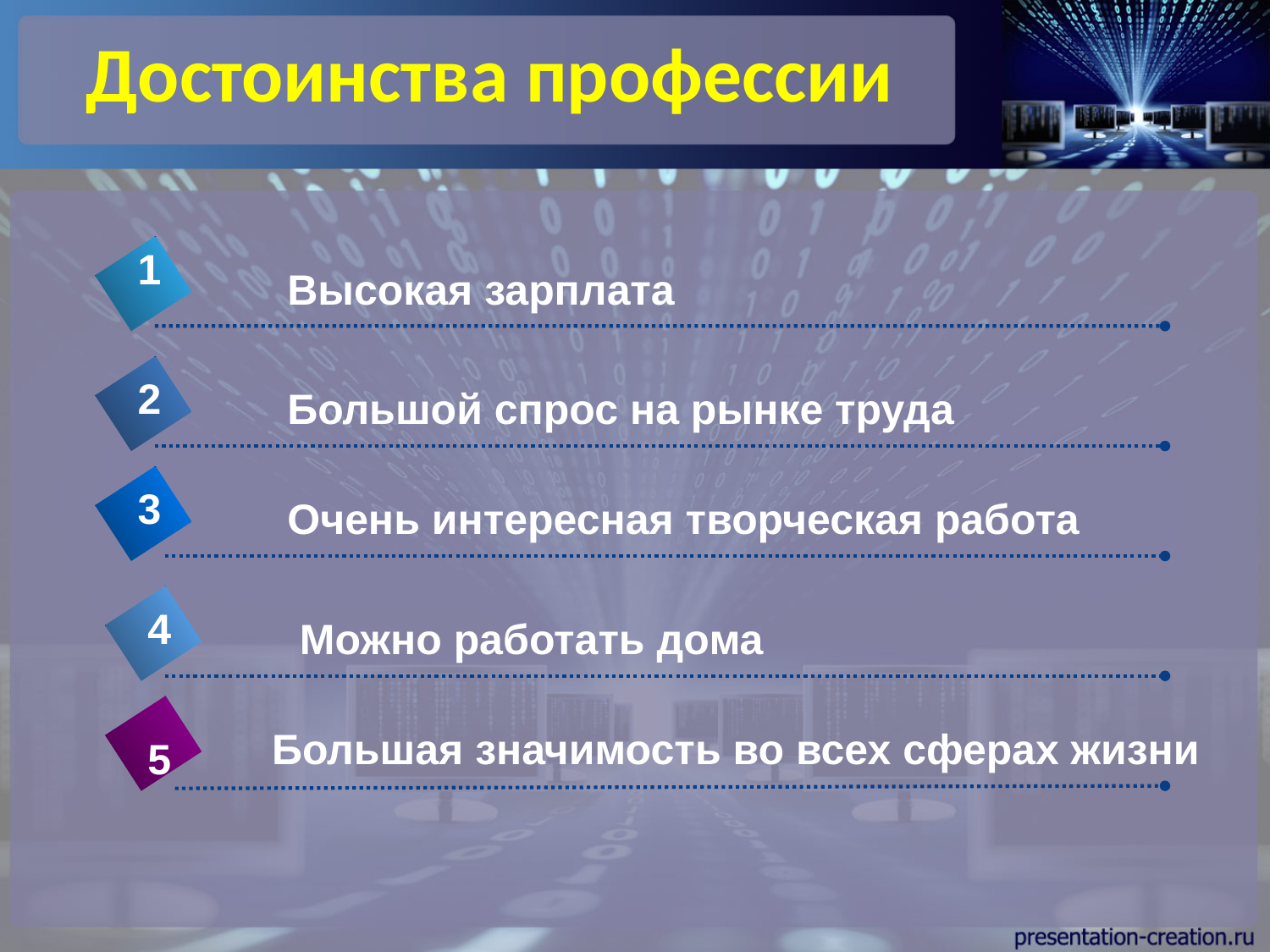

# Достоинства профессии
1

Высокая зарплата

2

Большой спрос на рынке труда

3

Очень интересная творческая работа

4

Можно работать дома

Большая значимость во всех сферах жизни
5